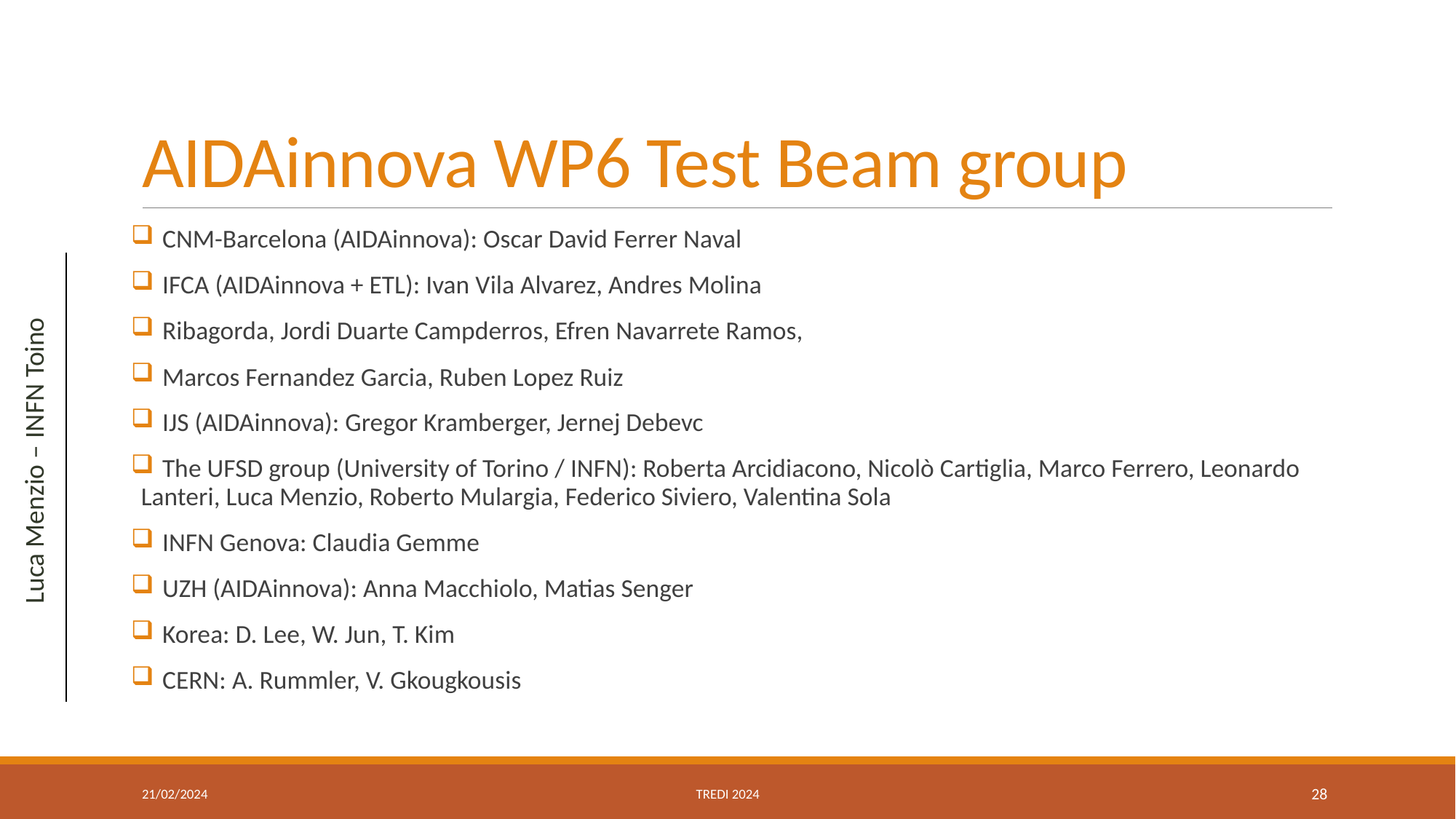

# AIDAinnova WP6 Test Beam group
  CNM-Barcelona (AIDAinnova): Oscar David Ferrer Naval
  IFCA (AIDAinnova + ETL): Ivan Vila Alvarez, Andres Molina
  Ribagorda, Jordi Duarte Campderros, Efren Navarrete Ramos,
  Marcos Fernandez Garcia, Ruben Lopez Ruiz
  IJS (AIDAinnova): Gregor Kramberger, Jernej Debevc
  The UFSD group (University of Torino / INFN): Roberta Arcidiacono, Nicolò Cartiglia, Marco Ferrero, Leonardo Lanteri, Luca Menzio, Roberto Mulargia, Federico Siviero, Valentina Sola
  INFN Genova: Claudia Gemme
  UZH (AIDAinnova): Anna Macchiolo, Matias Senger
  Korea: D. Lee, W. Jun, T. Kim
  CERN: A. Rummler, V. Gkougkousis

Luca Menzio – INFN Toino
21/02/2024
TREDI 2024
28